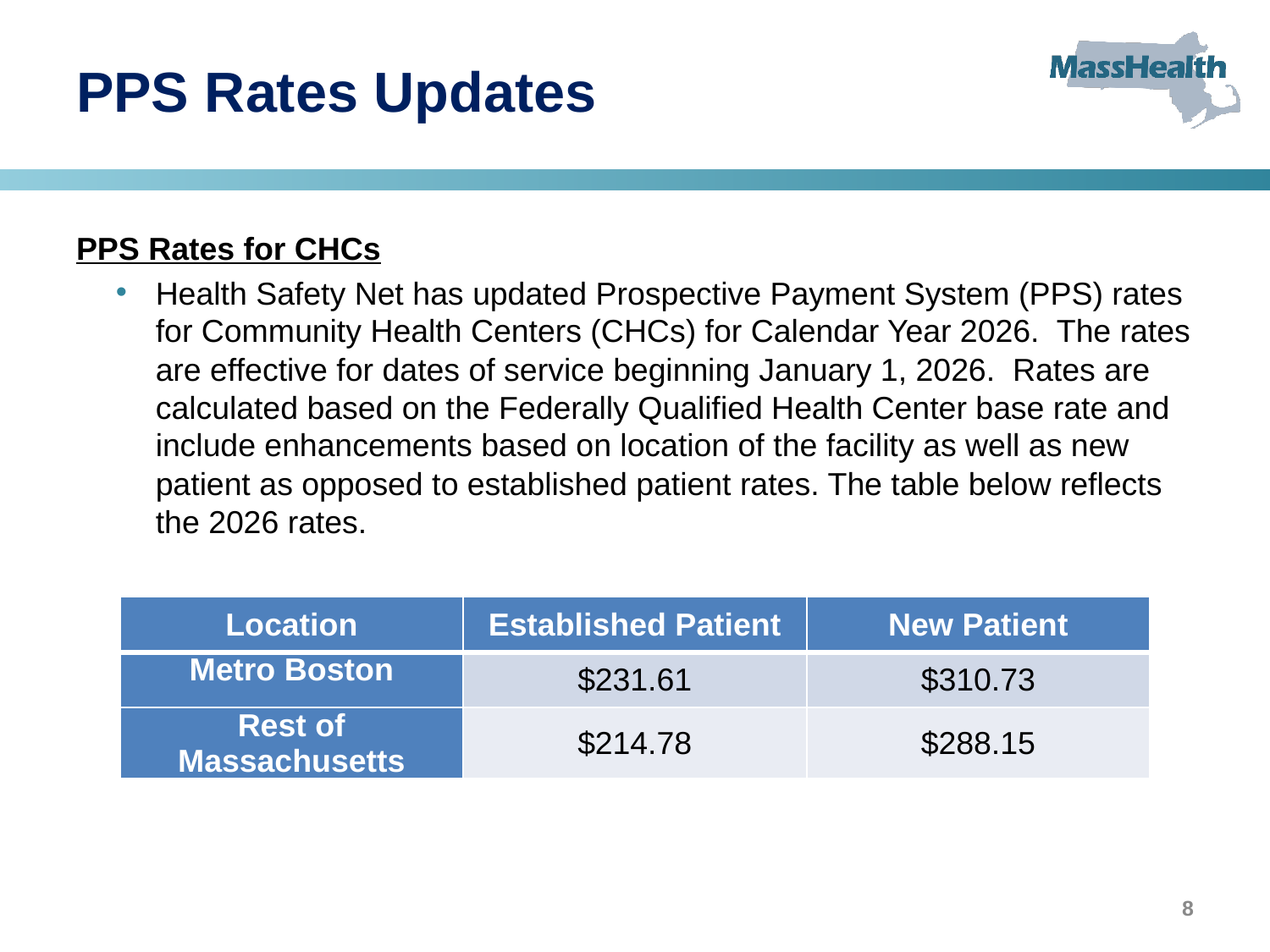

# PPS Rates Updates
PPS Rates for CHCs
Health Safety Net has updated Prospective Payment System (PPS) rates for Community Health Centers (CHCs) for Calendar Year 2026.  The rates are effective for dates of service beginning January 1, 2026.  Rates are calculated based on the Federally Qualified Health Center base rate and include enhancements based on location of the facility as well as new patient as opposed to established patient rates. The table below reflects the 2026 rates.
| Location | Established Patient | New Patient |
| --- | --- | --- |
| Metro Boston | $231.61 | $310.73 |
| Rest of Massachusetts | $214.78 | $288.15 |
8